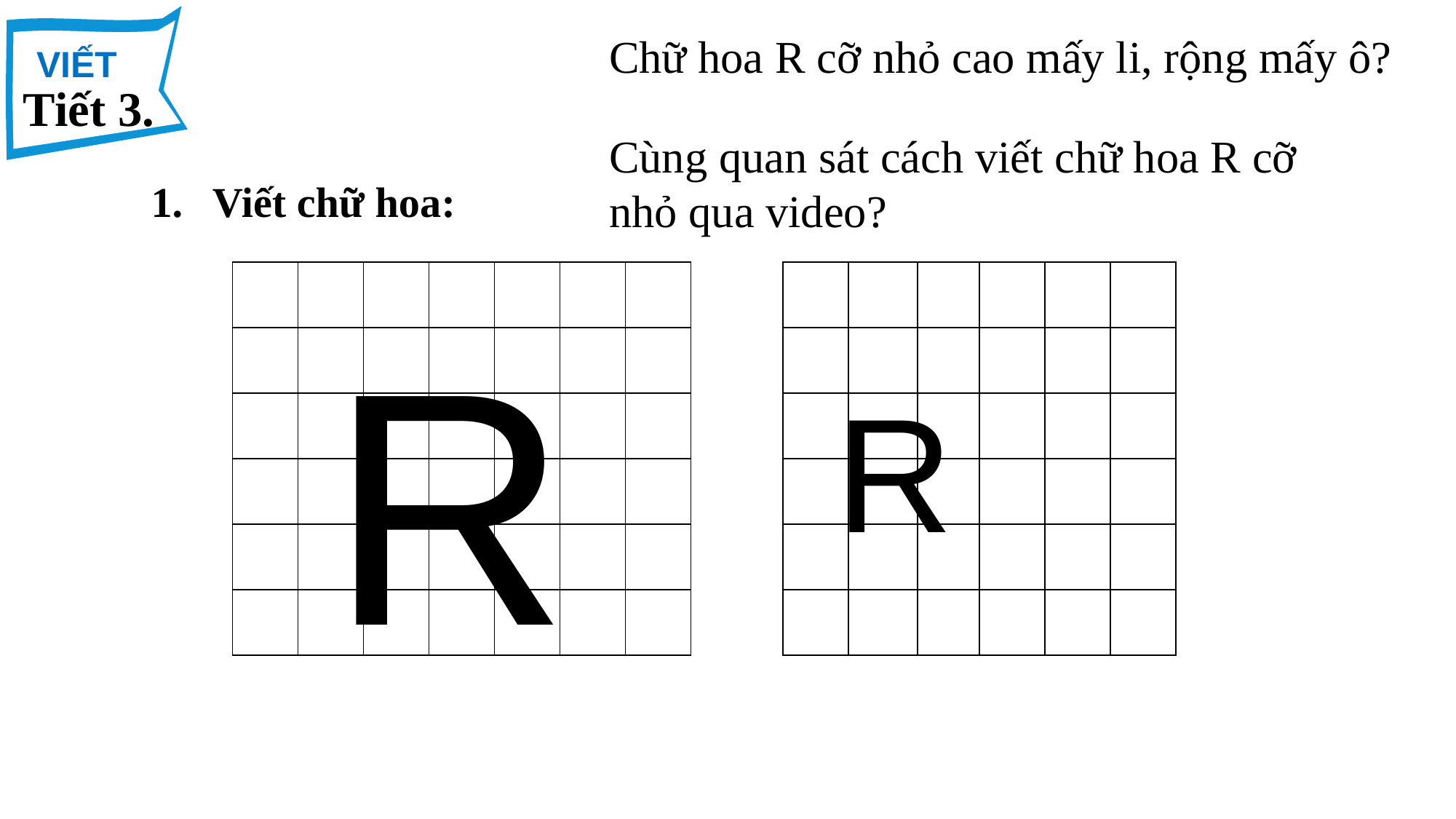

VIẾT
Chữ hoa R cỡ nhỏ cao mấy li, rộng mấy ô?
Tiết 3.
Cùng quan sát cách viết chữ hoa R cỡ nhỏ qua video?
Viết chữ hoa:
|  |  |  |  |  |  |  |
| --- | --- | --- | --- | --- | --- | --- |
|  |  |  |  |  |  |  |
|  |  |  |  |  |  |  |
|  |  |  |  |  |  |  |
|  |  |  |  |  |  |  |
|  |  |  |  |  |  |  |
|  |  |  |  |  |  |
| --- | --- | --- | --- | --- | --- |
|  |  |  |  |  |  |
|  |  |  |  |  |  |
|  |  |  |  |  |  |
|  |  |  |  |  |  |
|  |  |  |  |  |  |
R
R